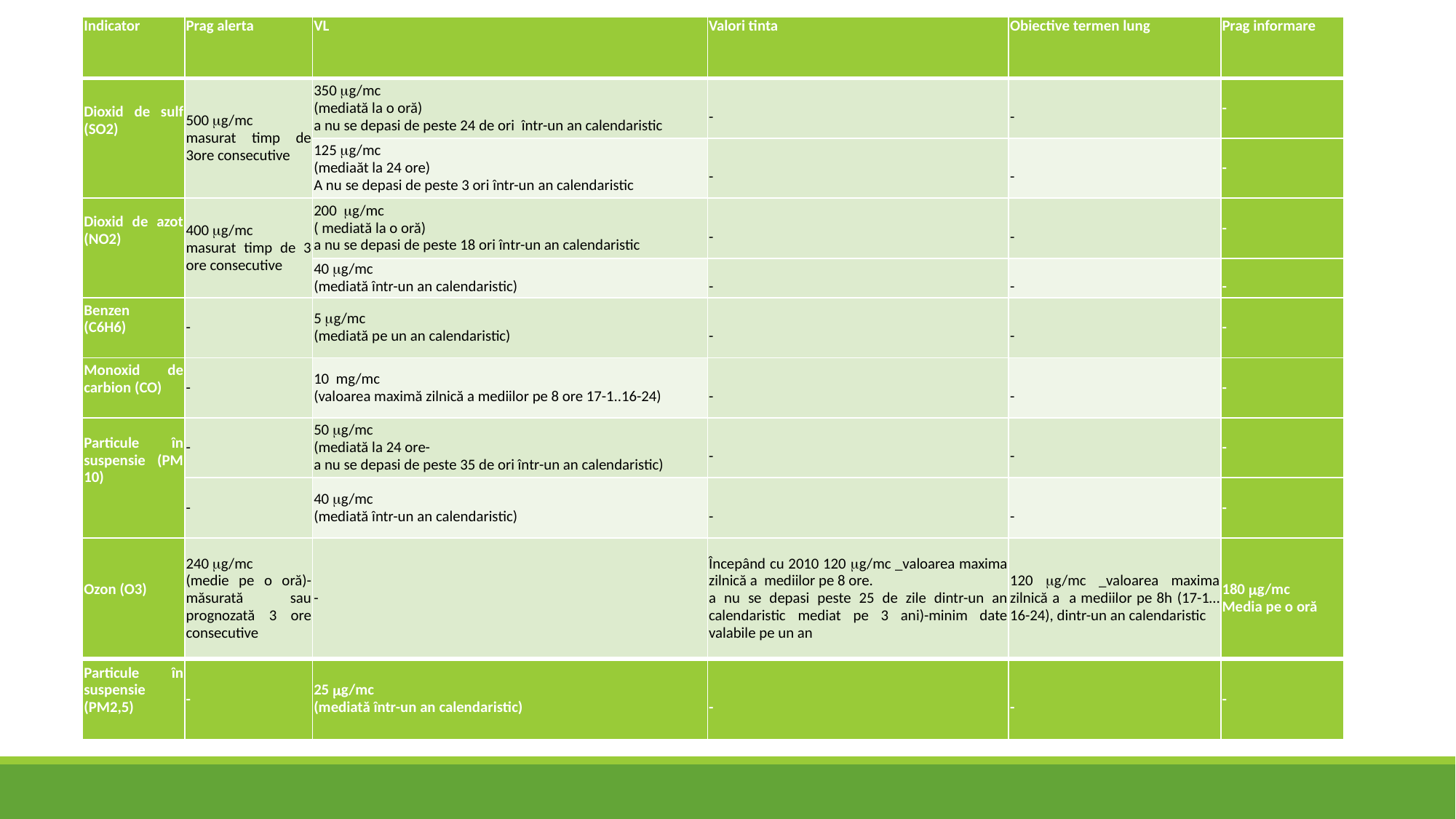

| Indicator | Prag alerta | VL | Valori tinta | Obiective termen lung | Prag informare |
| --- | --- | --- | --- | --- | --- |
| Dioxid de sulf (SO2) | 500 μg/mc masurat timp de 3ore consecutive | 350 μg/mc (mediată la o oră) a nu se depasi de peste 24 de ori într-un an calendaristic | - | - | - |
|  |  | 125 μg/mc (mediaăt la 24 ore) A nu se depasi de peste 3 ori într-un an calendaristic | - | - | - |
| Dioxid de azot (NO2) | 400 μg/mc masurat timp de 3 ore consecutive | 200 μg/mc ( mediată la o oră) a nu se depasi de peste 18 ori într-un an calendaristic | - | - | - |
|  |  | 40 μg/mc (mediată într-un an calendaristic) | - | - | - |
| Benzen (C6H6) | - | 5 μg/mc (mediată pe un an calendaristic) | - | - | - |
| Monoxid de carbion (CO) | - | 10 mg/mc (valoarea maximă zilnică a mediilor pe 8 ore 17-1..16-24) | - | - | - |
| Particule în suspensie (PM 10) | - | 50 μg/mc (mediată la 24 ore- a nu se depasi de peste 35 de ori într-un an calendaristic) | - | - | - |
|  | - | 40 μg/mc (mediată într-un an calendaristic) | - | - | - |
| Ozon (O3) | 240 μg/mc (medie pe o oră)-măsurată sau prognozată 3 ore consecutive | - | Începând cu 2010 120 μg/mc \_valoarea maxima zilnică a mediilor pe 8 ore. a nu se depasi peste 25 de zile dintr-un an calendaristic mediat pe 3 ani)-minim date valabile pe un an | 120 μg/mc \_valoarea maxima zilnică a a mediilor pe 8h (17-1…16-24), dintr-un an calendaristic | 180 μg/mc Media pe o oră |
| Particule în suspensie (PM2,5) | - | 25 μg/mc (mediată într-un an calendaristic) | - | - | - |
#